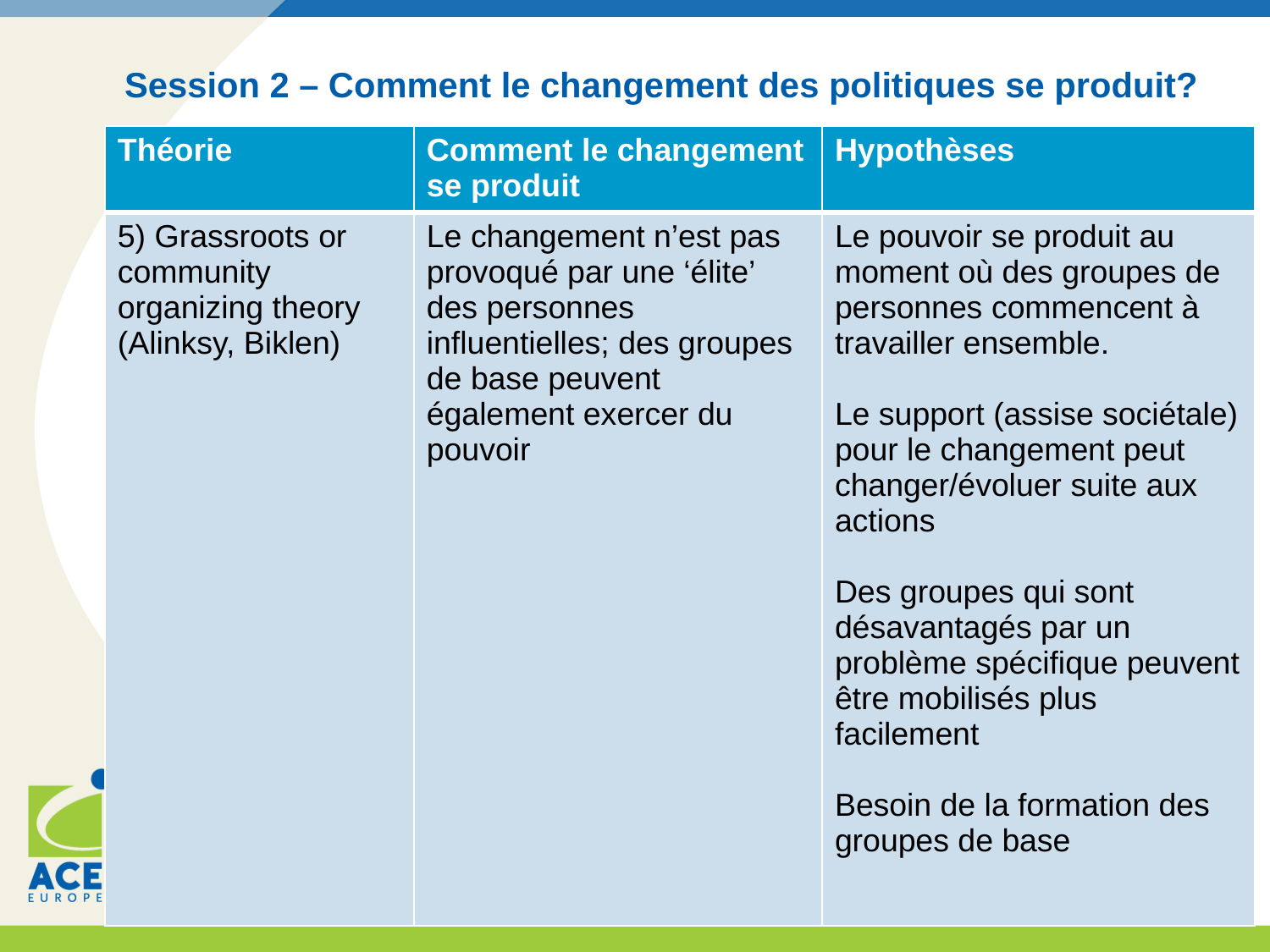

# Session 2 – Comment le changement des politiques se produit?
| Théorie | Comment le changement se produit | Hypothèses |
| --- | --- | --- |
| 5) Grassroots or community organizing theory (Alinksy, Biklen) | Le changement n’est pas provoqué par une ‘élite’ des personnes influentielles; des groupes de base peuvent également exercer du pouvoir | Le pouvoir se produit au moment où des groupes de personnes commencent à travailler ensemble. Le support (assise sociétale) pour le changement peut changer/évoluer suite aux actions Des groupes qui sont désavantagés par un problème spécifique peuvent être mobilisés plus facilement Besoin de la formation des groupes de base |